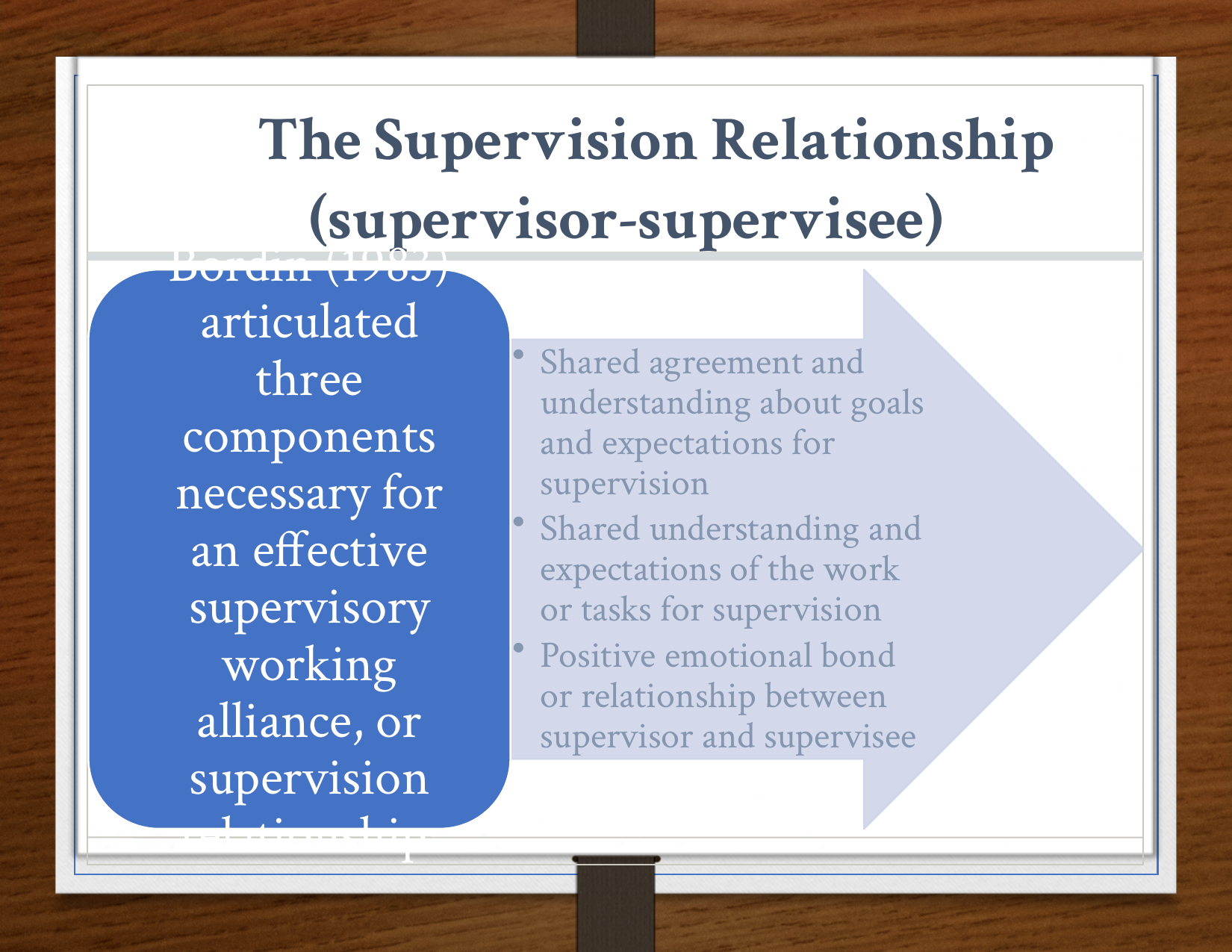

# The Supervision Relationship (supervisor-supervisee)

Shared agreement and understanding about goals and expectations for supervision
Shared understanding and expectations of the work or tasks for supervision
Positive emotional bond or relationship between supervisor and supervisee
Bordin (1983) articulated three components necessary for an effective supervisory working alliance, or supervision relationship: